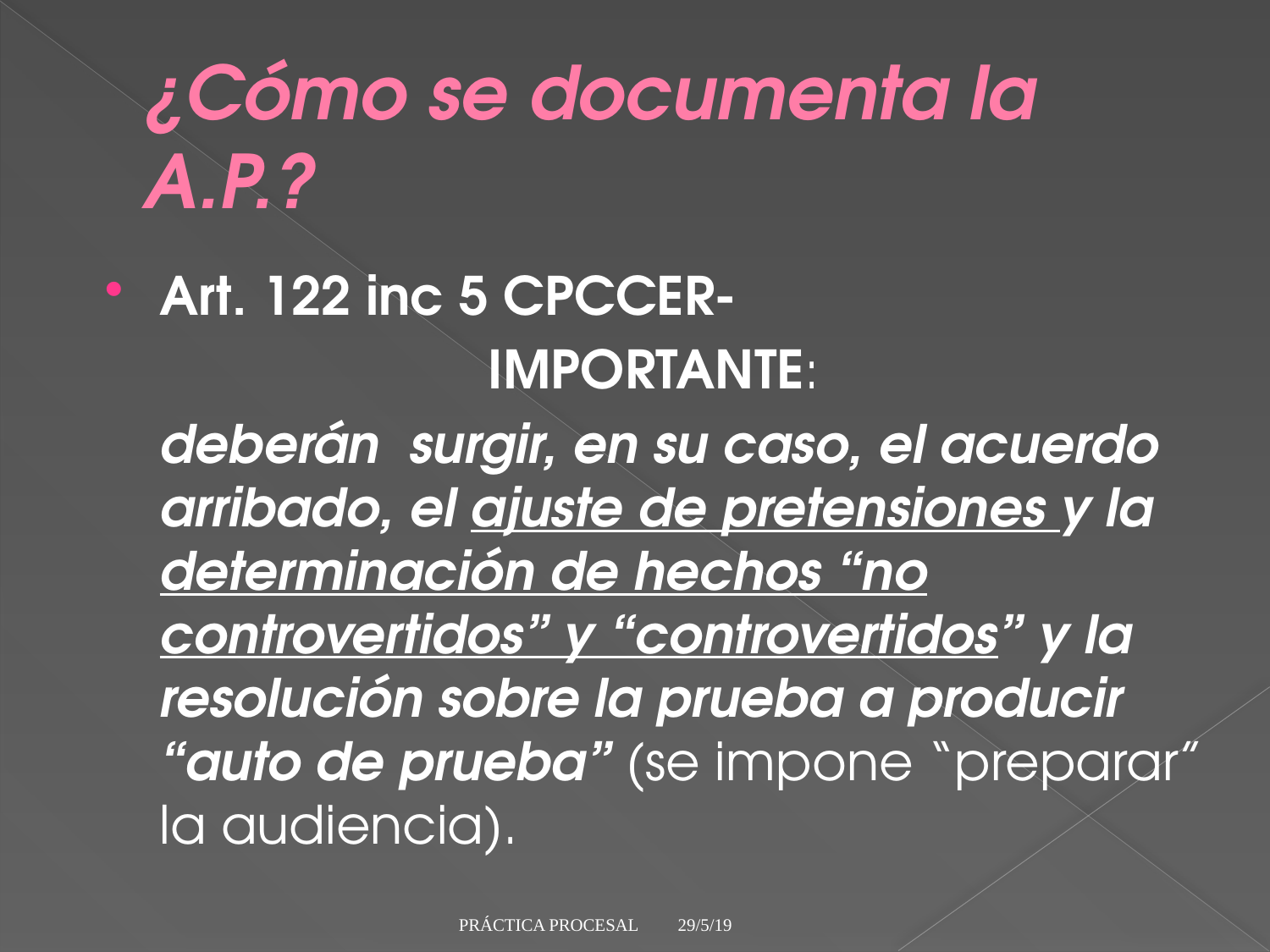

# ¿Cómo se documenta la A.P.?
Art. 122 inc 5 CPCCER-
IMPORTANTE:
	deberán  surgir, en su caso, el acuerdo arribado, el ajuste de pretensiones y la determinación de hechos “no controvertidos” y “controvertidos” y la resolución sobre la prueba a producir “auto de prueba” (se impone “preparar” la audiencia).
29/5/19
PRÁCTICA PROCESAL